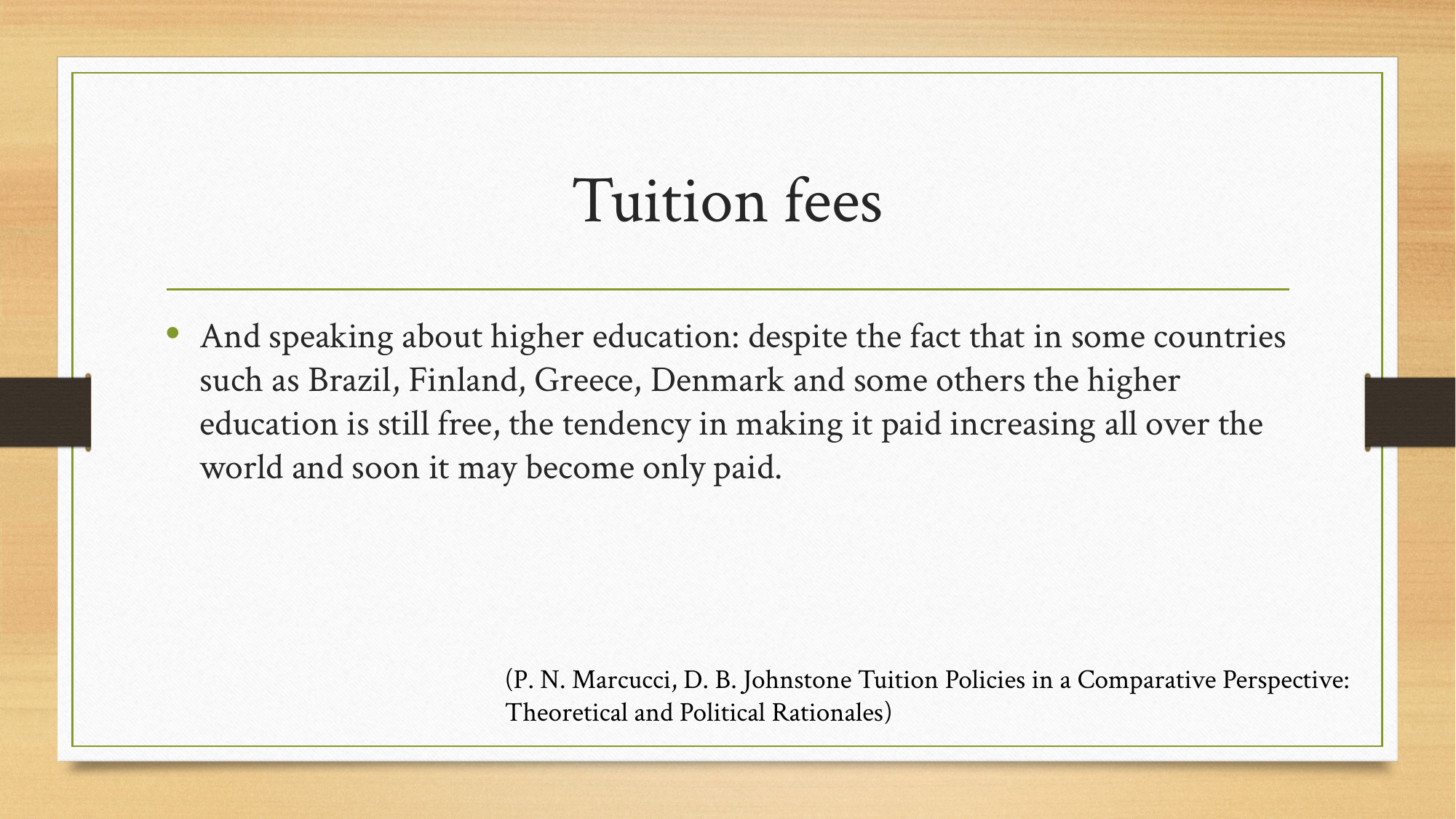

# Tuition fees
And speaking about higher education: despite the fact that in some countries such as Brazil, Finland, Greece, Denmark and some others the higher education is still free, the tendency in making it paid increasing all over the world and soon it may become only paid.
(P. N. Marcucci, D. B. Johnstone Tuition Policies in a Comparative Perspective: Theoretical and Political Rationales)